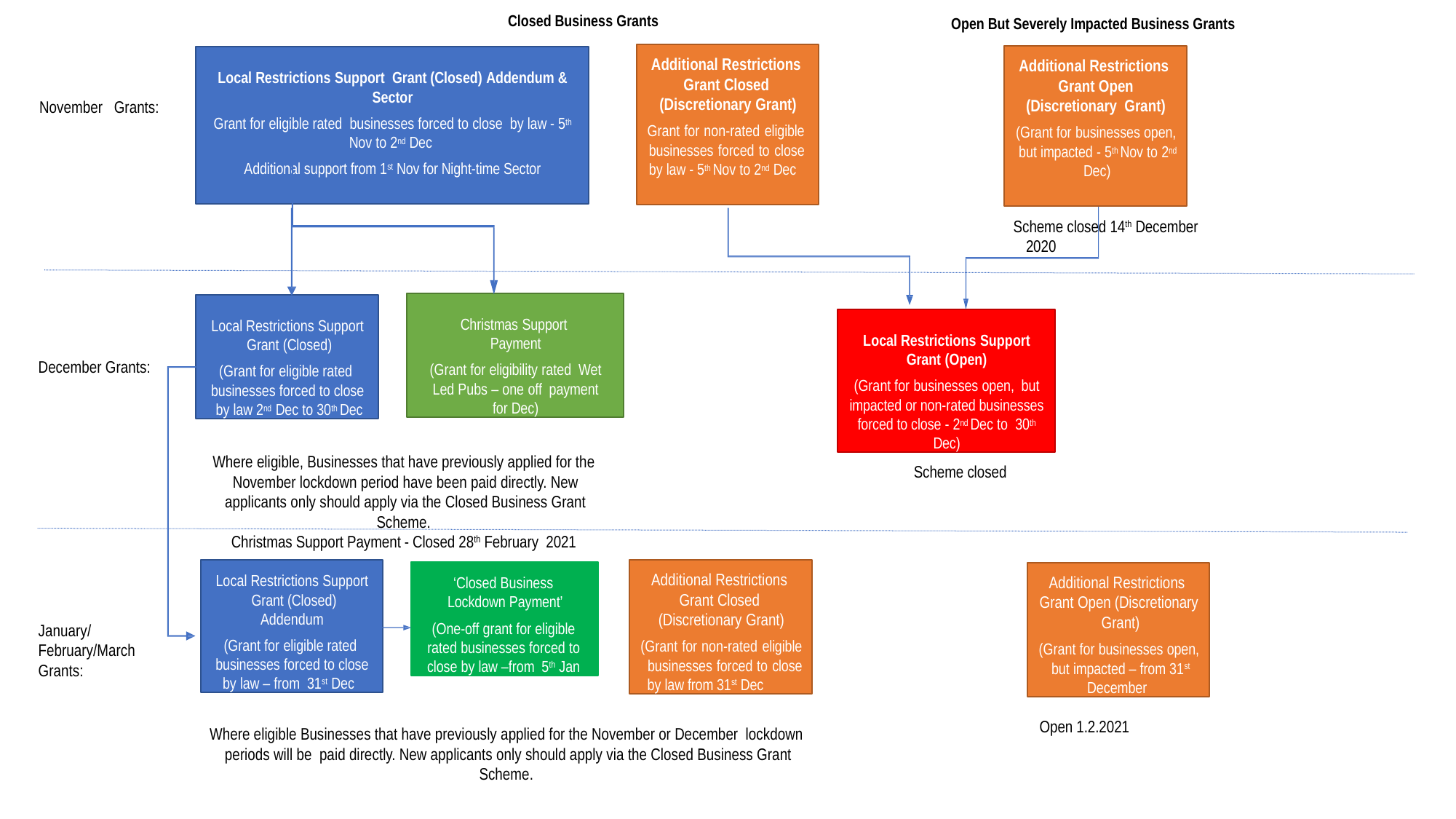

Closed Business Grants

Open But Severely Impacted Business Grants

Additional Restrictions  Grant Closed  (Discretionary Grant)
Grant for non-rated eligible  businesses forced to close  by law - 5th Nov to 2nd Dec

Additional Restrictions  Grant Open (Discretionary  Grant)
(Grant for businesses open,  but impacted - 5th Nov to 2nd  Dec)

Local Restrictions Support  Grant (Closed) Addendum & Sector
Grant for eligible rated  businesses forced to close  by law - 5th Nov to 2nd Dec
Additional support from 1st Nov for Night-time Sector

November   Grants:

Scheme closed 14th December 2020

Christmas Support  Payment
(Grant for eligibility rated  Wet Led Pubs – one off  payment for Dec)

Local Restrictions Support  Grant (Closed)
(Grant for eligible rated  businesses forced to close  by law 2nd  Dec to 30th Dec

Local Restrictions Support Grant (Open)
(Grant for businesses open,  but impacted or non-rated businesses forced to close - 2nd Dec to  30th Dec)
December Grants:

Where eligible, Businesses that have previously applied for the November lockdown period have been paid directly. New applicants only should apply via the Closed Business Grant Scheme.
Christmas Support Payment - Closed 28th February  2021
Scheme closed

Additional Restrictions  Grant Closed  (Discretionary Grant)
(Grant for non-rated eligible  businesses forced to close  by law from 31st Dec
Local Restrictions Support  Grant (Closed) Addendum
(Grant for eligible rated  businesses forced to close  by law – from  31st Dec
‘Closed Business  Lockdown Payment’
(One-off grant for eligible  rated businesses forced to  close by law –from  5th Jan
Additional Restrictions  Grant Open (Discretionary  Grant)
(Grant for businesses open,  but impacted – from 31st December
January/February/March  Grants:

Open 1.2.2021
Where eligible Businesses that have previously applied for the November or December  lockdown periods will be  paid directly. New applicants only should apply via the Closed Business Grant Scheme.